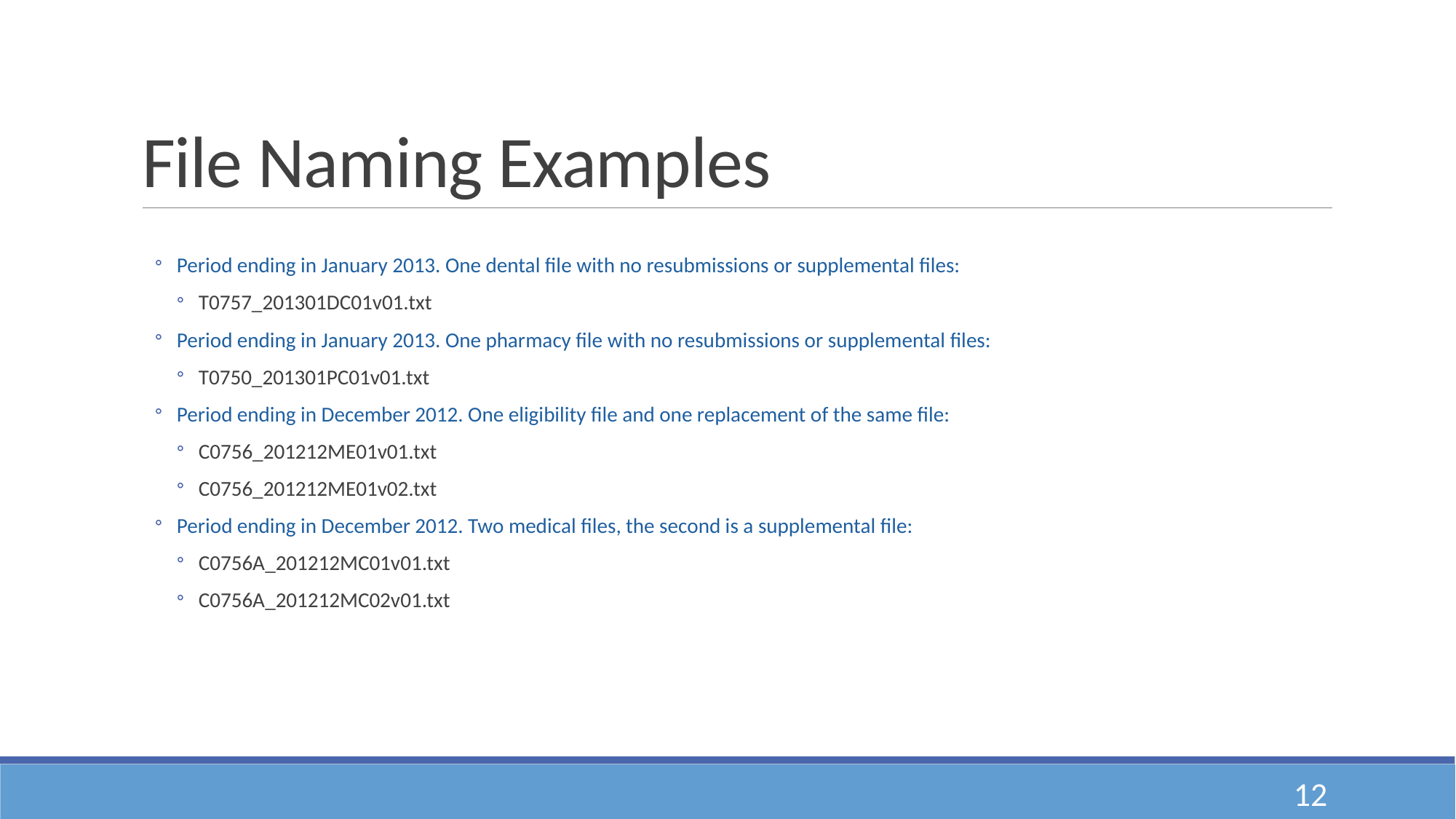

# File Naming Examples
Period ending in January 2013. One dental file with no resubmissions or supplemental files:
T0757_201301DC01v01.txt
Period ending in January 2013. One pharmacy file with no resubmissions or supplemental files:
T0750_201301PC01v01.txt
Period ending in December 2012. One eligibility file and one replacement of the same file:
C0756_201212ME01v01.txt
C0756_201212ME01v02.txt
Period ending in December 2012. Two medical files, the second is a supplemental file:
C0756A_201212MC01v01.txt
C0756A_201212MC02v01.txt
12